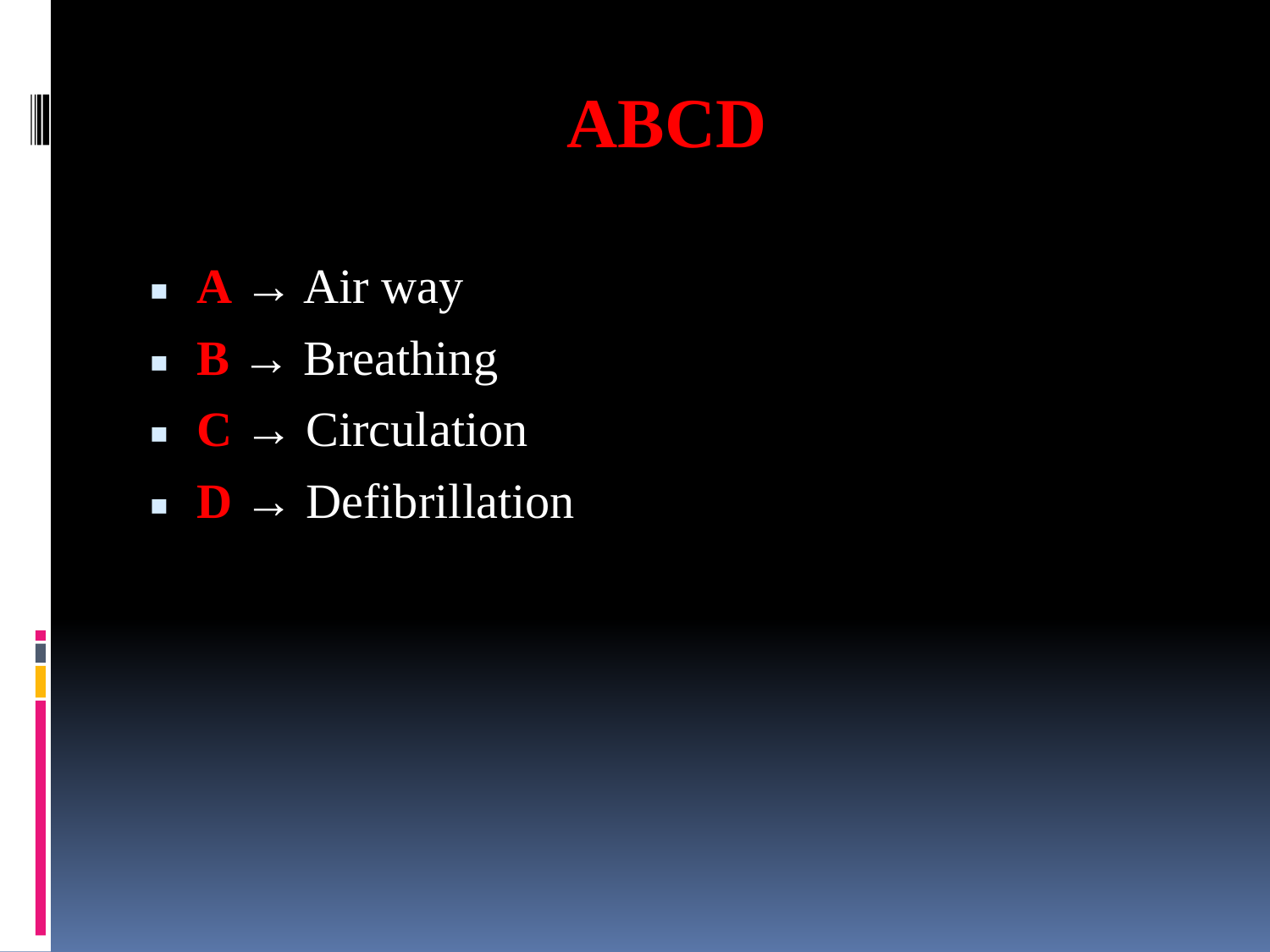

# ABCD
A → Air way
B → Breathing
C → Circulation
D → Defibrillation